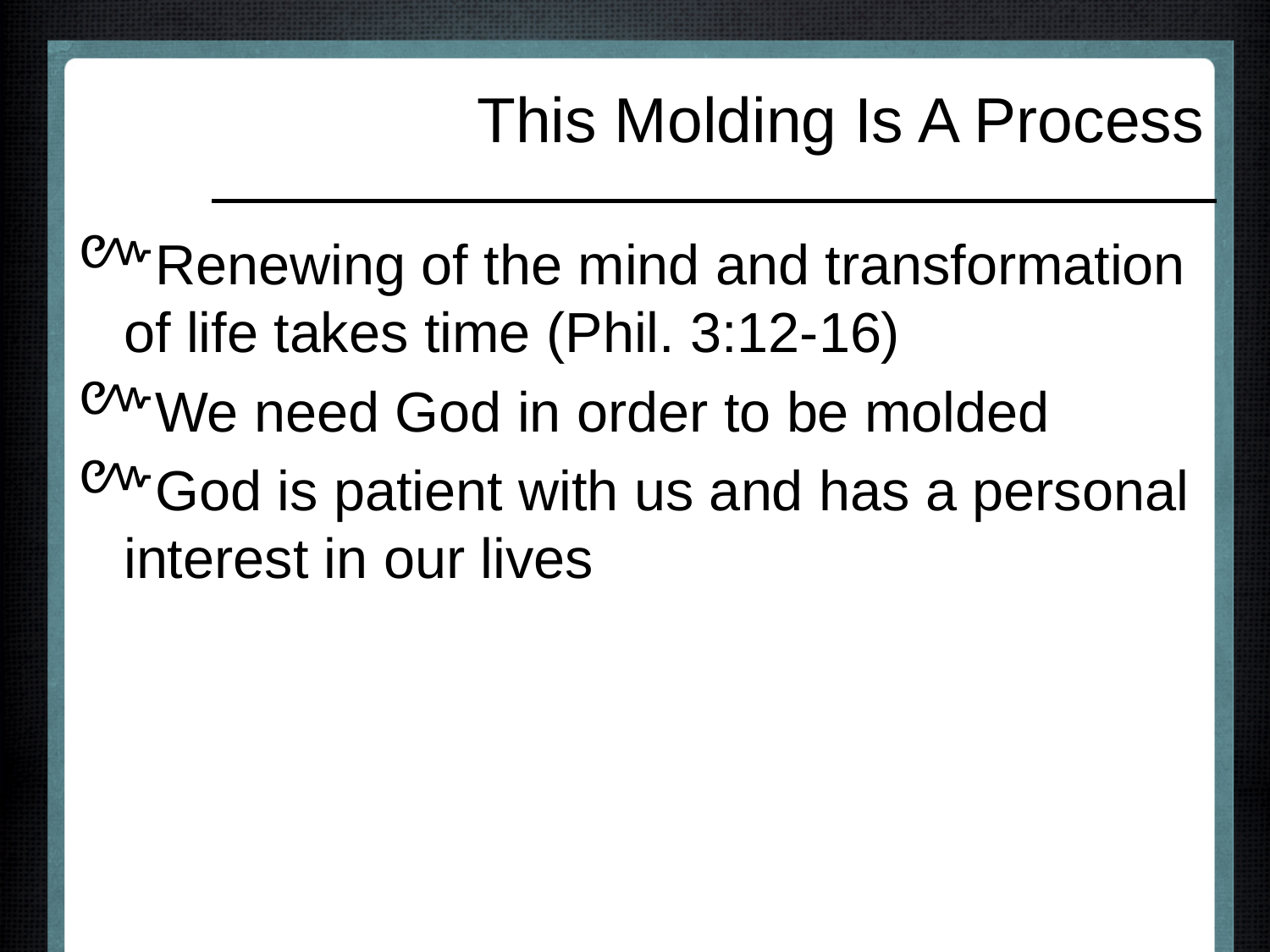

# This Molding Is A Process
Renewing of the mind and transformation of life takes time (Phil. 3:12-16)
We need God in order to be molded
God is patient with us and has a personal interest in our lives